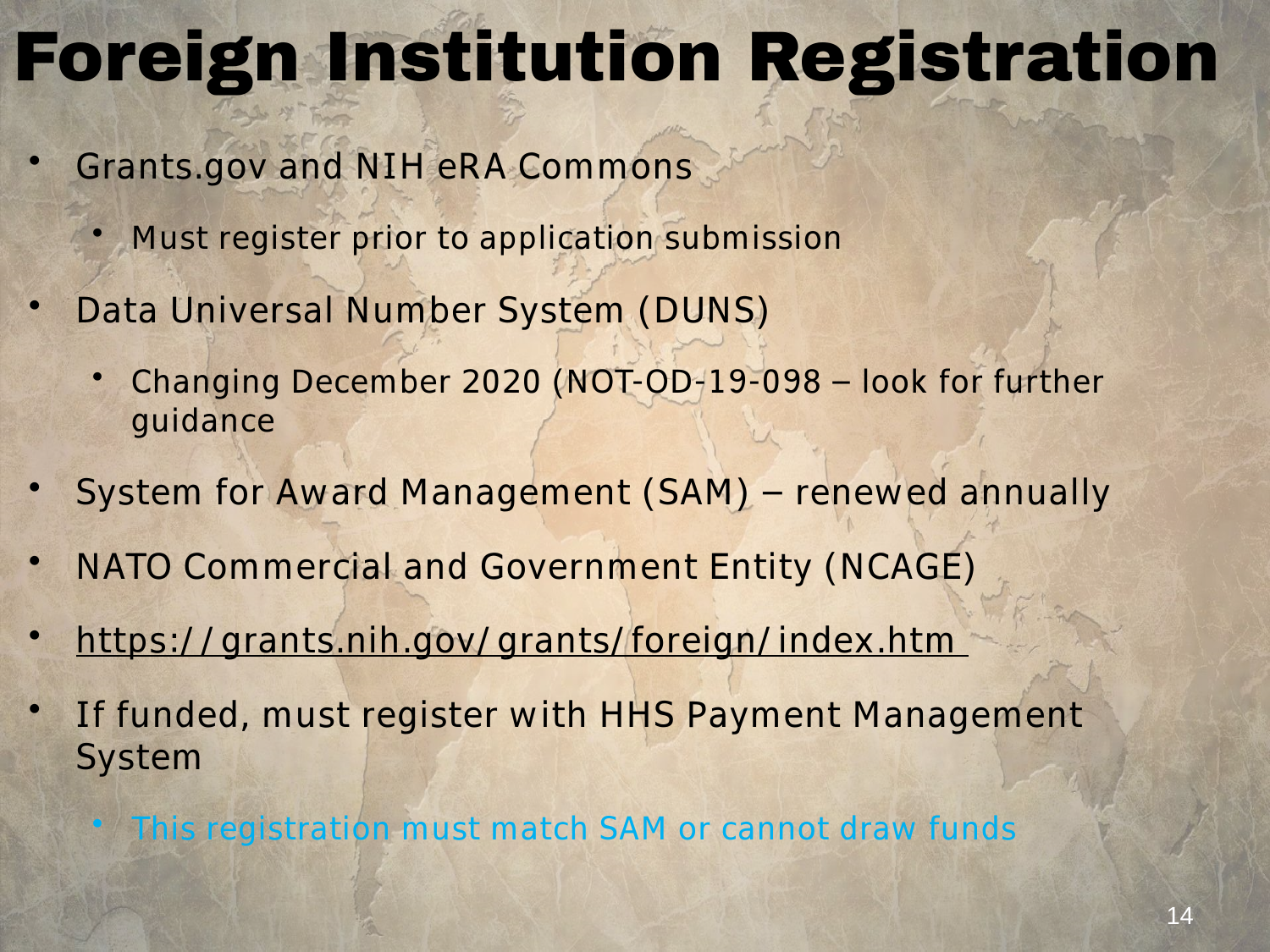

# Foreign Institution Registration
Grants.gov and NIH eRA Commons
Must register prior to application submission
Data Universal Number System (DUNS)
Changing December 2020 (NOT-OD-19-098 – look for further guidance
System for Award Management (SAM) – renewed annually
NATO Commercial and Government Entity (NCAGE)
https://grants.nih.gov/grants/foreign/index.htm
If funded, must register with HHS Payment Management System
This registration must match SAM or cannot draw funds

14